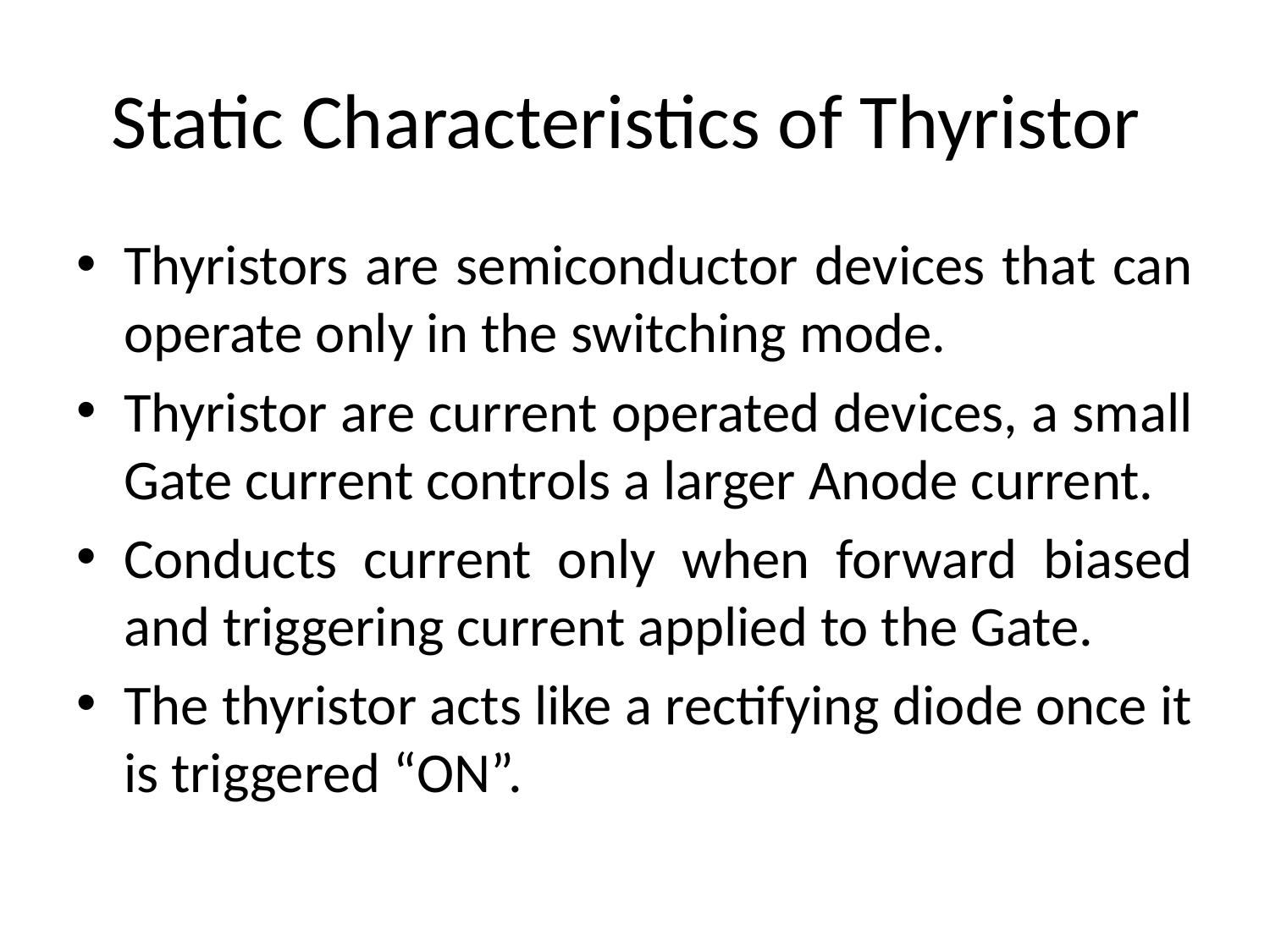

# Static Characteristics of Thyristor
Thyristors are semiconductor devices that can operate only in the switching mode.
Thyristor are current operated devices, a small Gate current controls a larger Anode current.
Conducts current only when forward biased and triggering current applied to the Gate.
The thyristor acts like a rectifying diode once it is triggered “ON”.